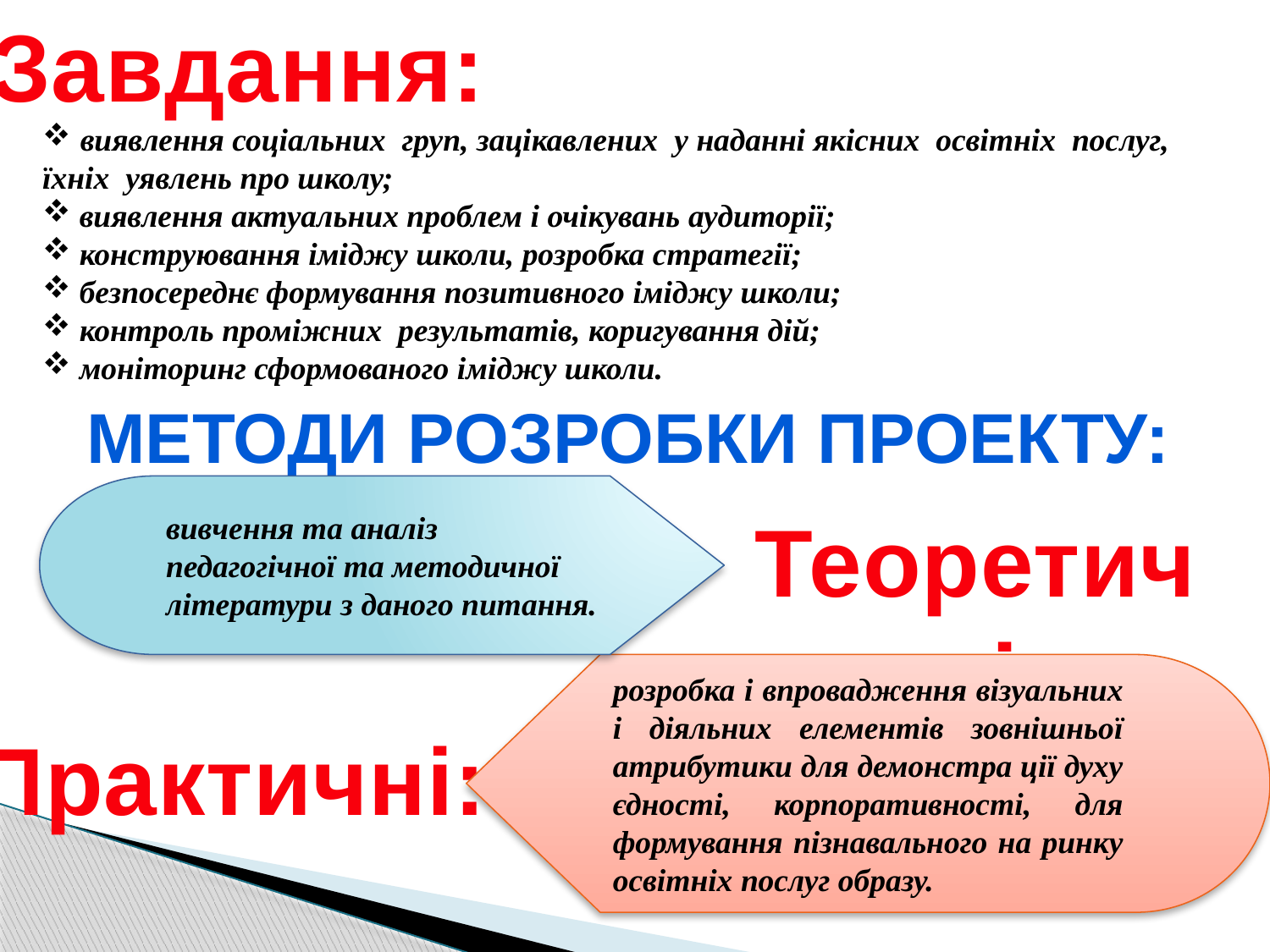

Завдання:
 виявлення соціальних  груп, зацікавлених  у наданні якісних  освітніх  послуг, їхніх  уявлень про школу;
 виявлення актуальних проблем і очікувань аудиторії;
 конструювання іміджу школи, розробка стратегії;
 безпосереднє формування позитивного іміджу школи;
 контроль проміжних  результатів, коригування дій;
 моніторинг сформованого іміджу школи.

Методи розробки проекту:
вивчення та аналіз педагогічної та методичної літератури з даного питання.
Теоретичні
розробка і впровадження візуальних і діяльних елементів зовнішньої атрибутики для демонстра ції духу єдності, корпоративності, для формування пізнавального на ринку освітніх послуг образу.
Практичні: